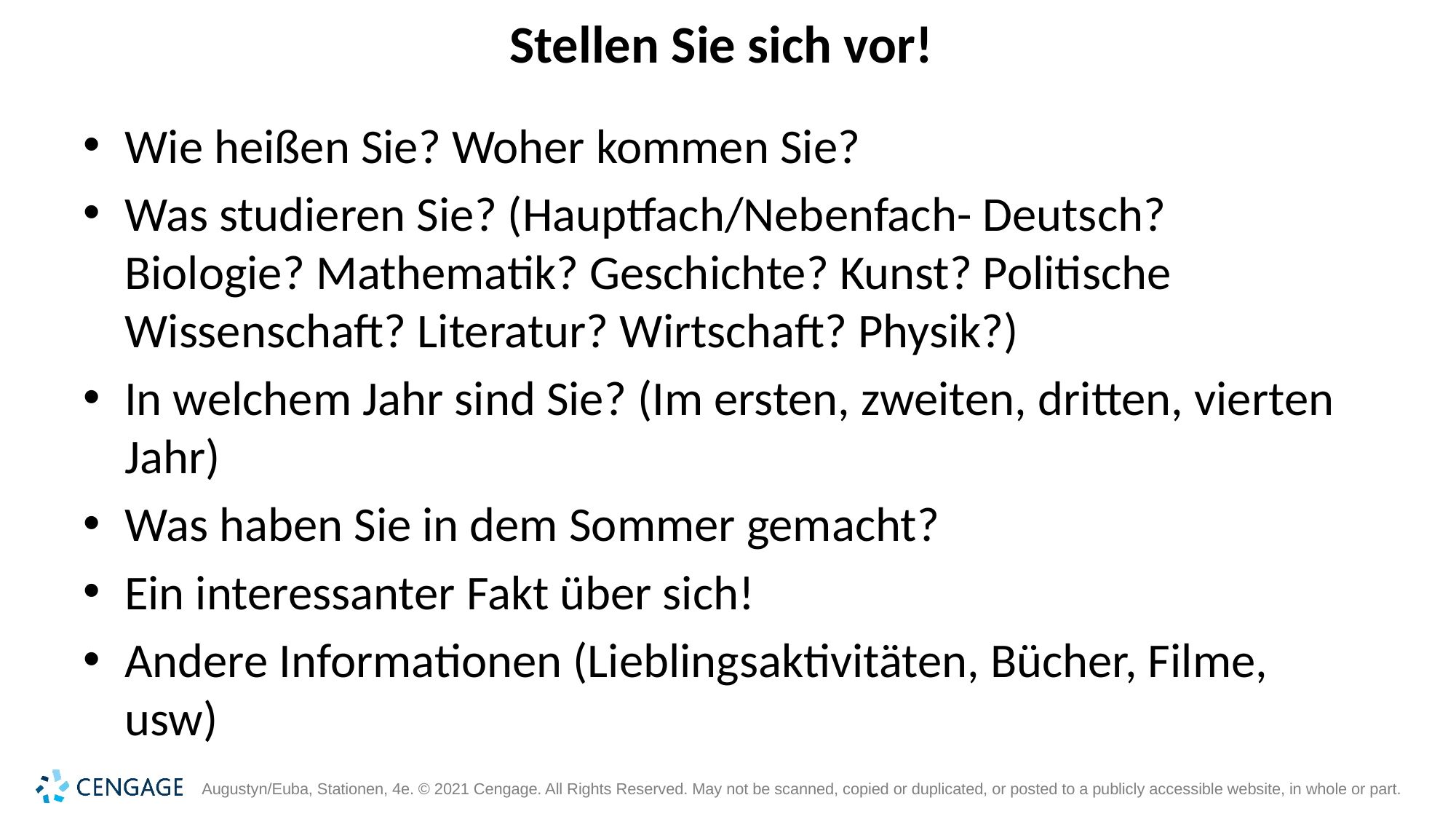

# Stellen Sie sich vor!
Wie heißen Sie? Woher kommen Sie?
Was studieren Sie? (Hauptfach/Nebenfach- Deutsch? Biologie? Mathematik? Geschichte? Kunst? Politische Wissenschaft? Literatur? Wirtschaft? Physik?)
In welchem Jahr sind Sie? (Im ersten, zweiten, dritten, vierten Jahr)
Was haben Sie in dem Sommer gemacht?
Ein interessanter Fakt über sich!
Andere Informationen (Lieblingsaktivitäten, Bücher, Filme, usw)